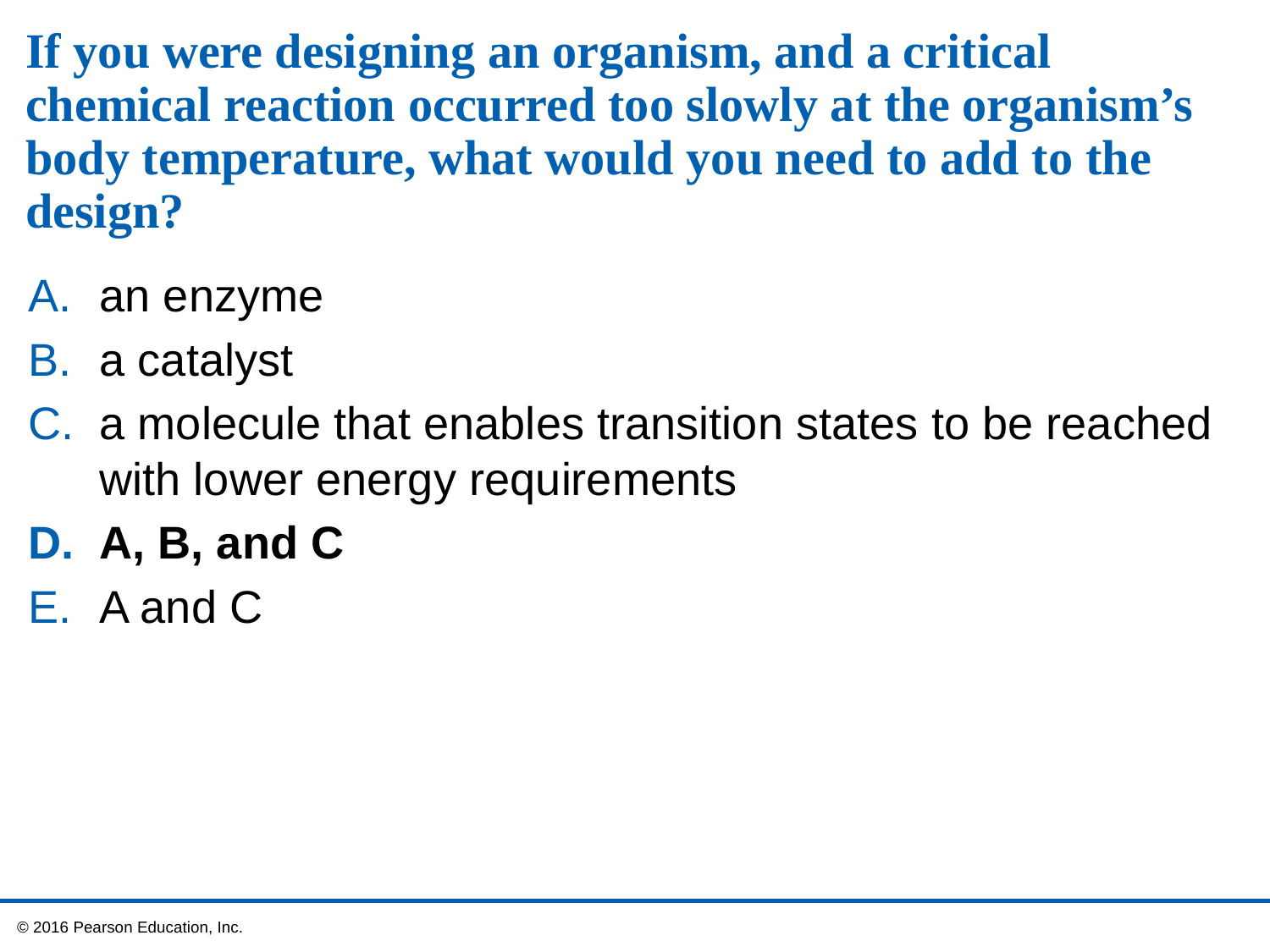

# If you were designing an organism, and a critical chemical reaction occurred too slowly at the organism’s body temperature, what would you need to add to the design?
an enzyme
a catalyst
a molecule that enables transition states to be reached with lower energy requirements
A, B, and C
A and C
 © 2016 Pearson Education, Inc.